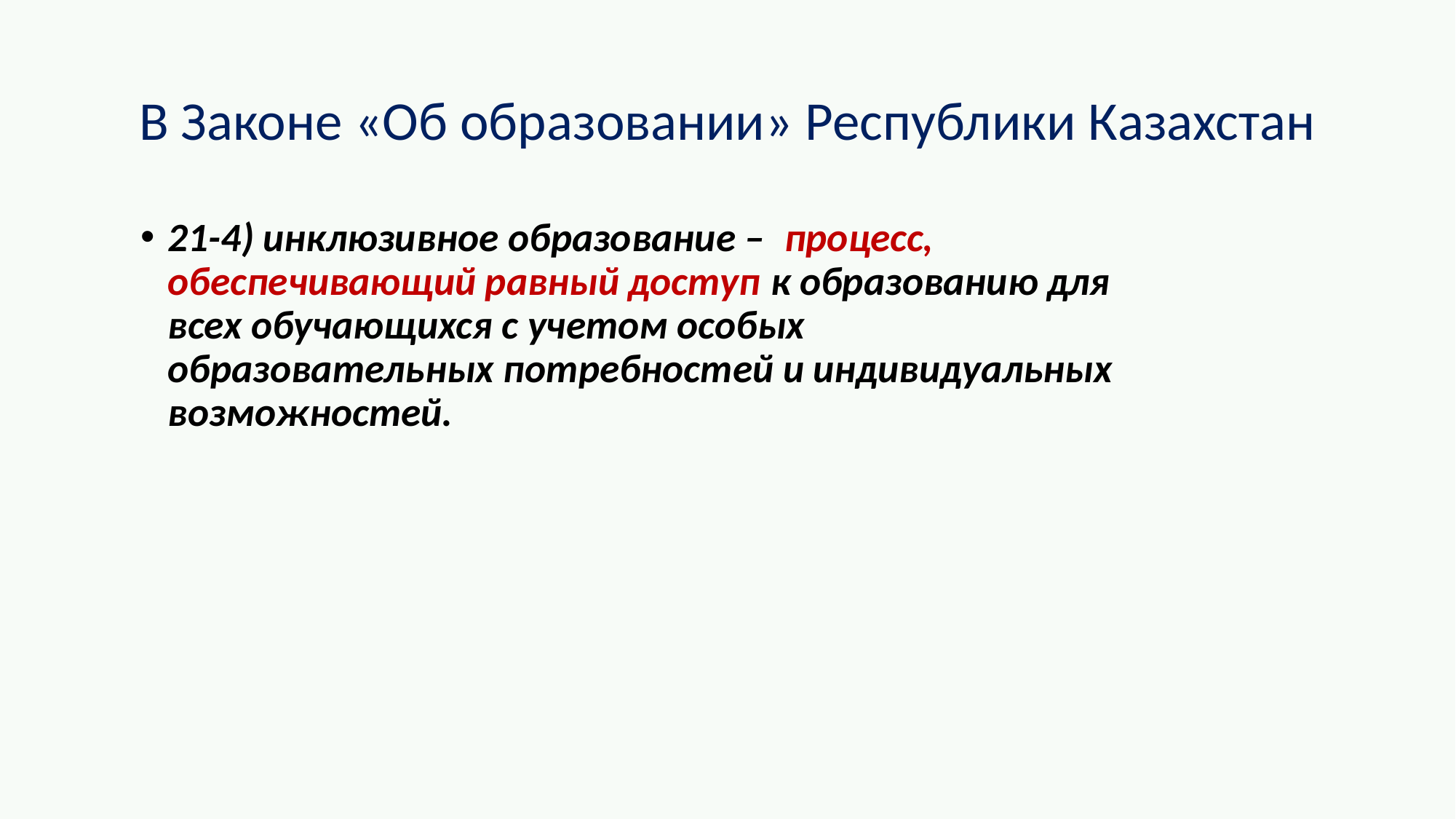

# В Законе «Об образовании» Республики Казахстан
21-4) инклюзивное образование –  процесс, обеспечивающий равный доступ к образованию для всех обучающихся с учетом особых образовательных потребностей и индивидуальных возможностей.